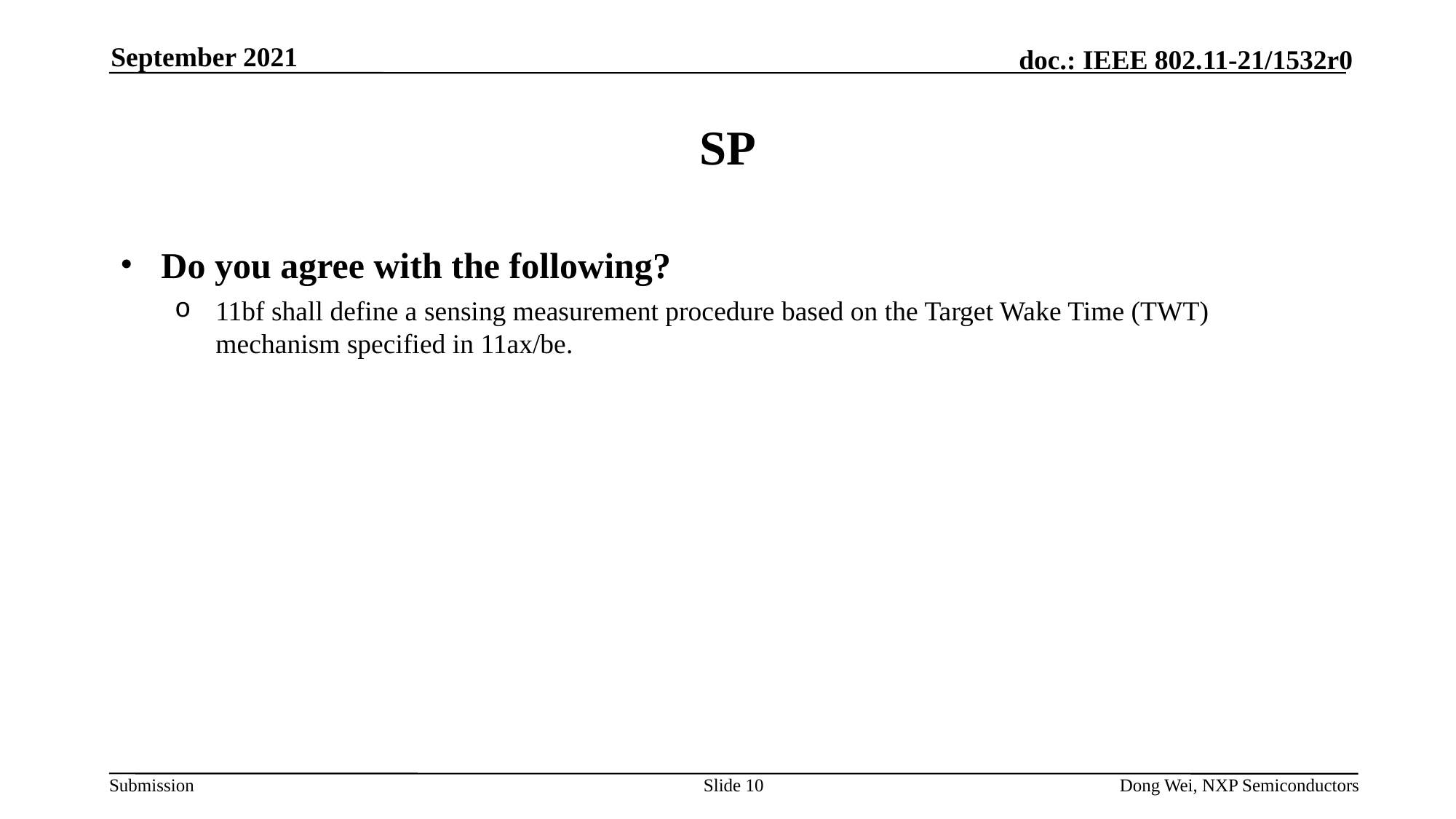

September 2021
# SP
Do you agree with the following?
11bf shall define a sensing measurement procedure based on the Target Wake Time (TWT) mechanism specified in 11ax/be.

Slide 10
Dong Wei, NXP Semiconductors